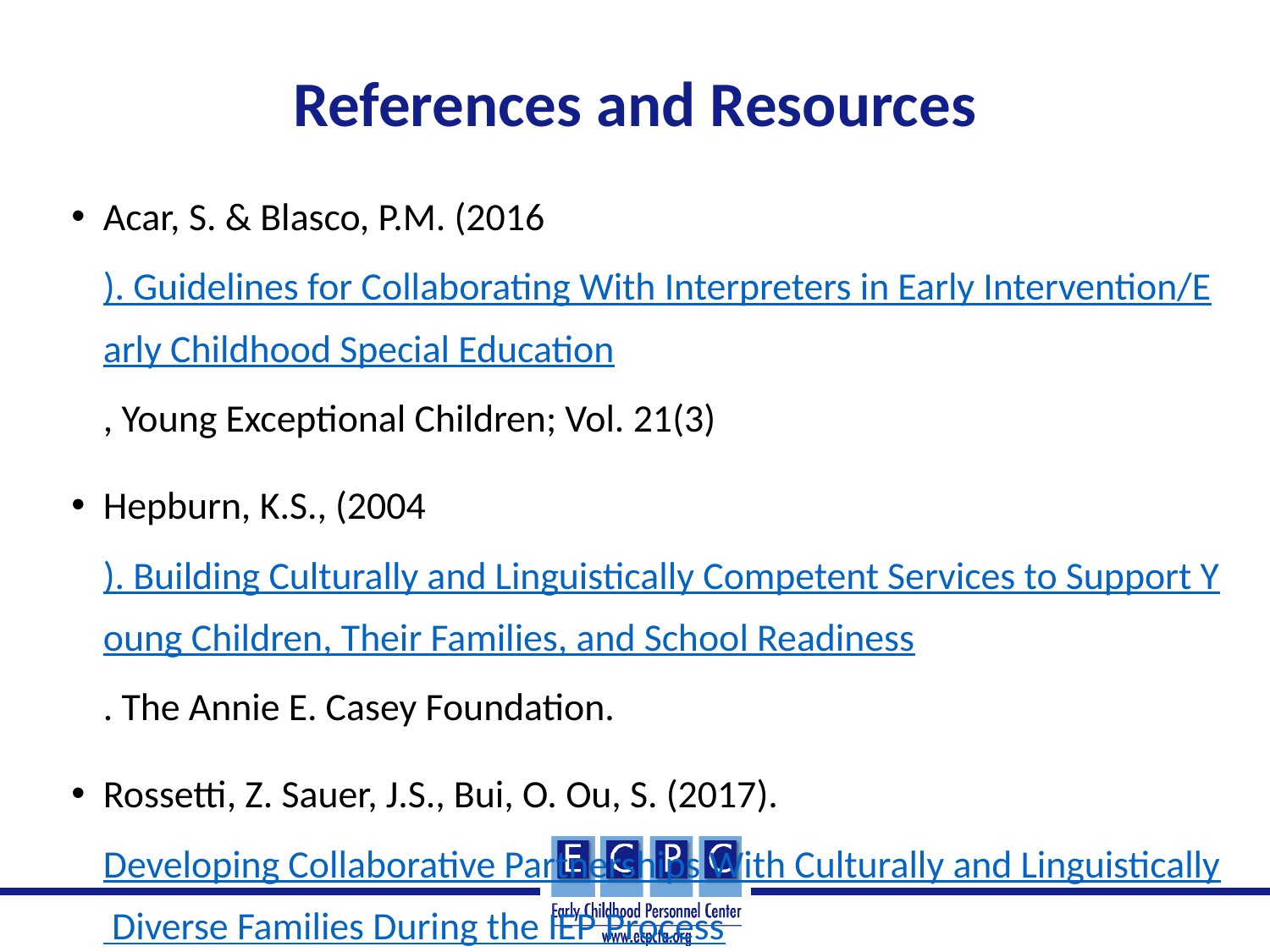

# References and Resources
Acar, S. & Blasco, P.M. (2016). Guidelines for Collaborating With Interpreters in Early Intervention/Early Childhood Special Education, Young Exceptional Children; Vol. 21(3)
Hepburn, K.S., (2004). Building Culturally and Linguistically Competent Services to Support Young Children, Their Families, and School Readiness. The Annie E. Casey Foundation.
Rossetti, Z. Sauer, J.S., Bui, O. Ou, S. (2017). Developing Collaborative Partnerships With Culturally and Linguistically Diverse Families During the IEP Process. TEACHING Exceptional Children, Vol. 49(5)